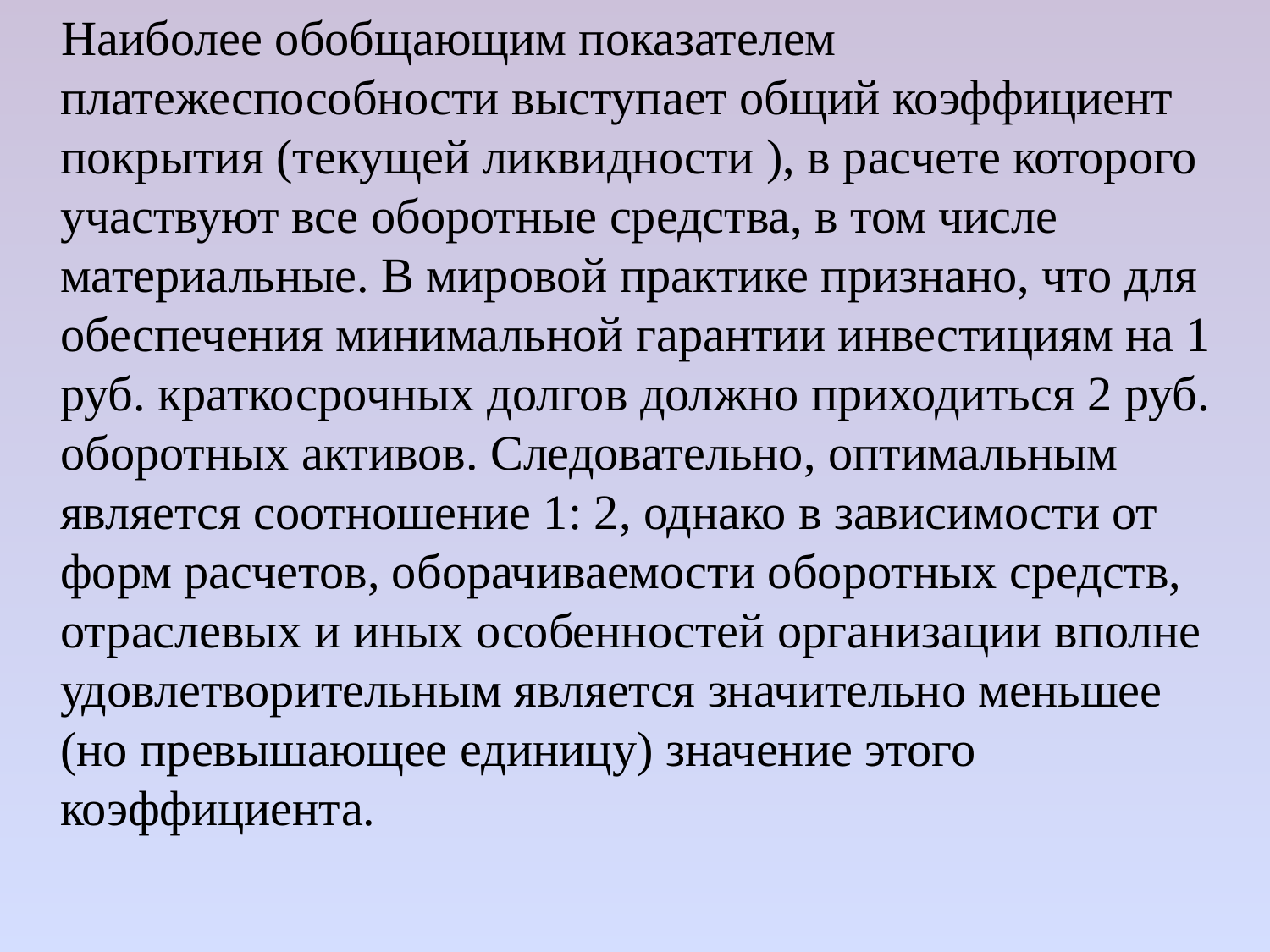

Наиболее обобщающим показателем платежеспособности выступает общий коэффициент покрытия (текущей ликвидности ), в расчете которого участвуют все оборотные средства, в том числе материальные. В мировой практике признано, что для обеспечения минималь­ной гарантии инвестициям на 1 руб. краткосрочных долгов должно приходиться 2 руб. оборотных активов. Следовательно, оптимальным является соотношение 1: 2, однако в зависимости от форм расчетов, оборачиваемости оборотных средств, отраслевых и иных особенностей организации вполне удовлетворительным является значительно меньшее (но превышающее единицу) значение этого коэффициента.